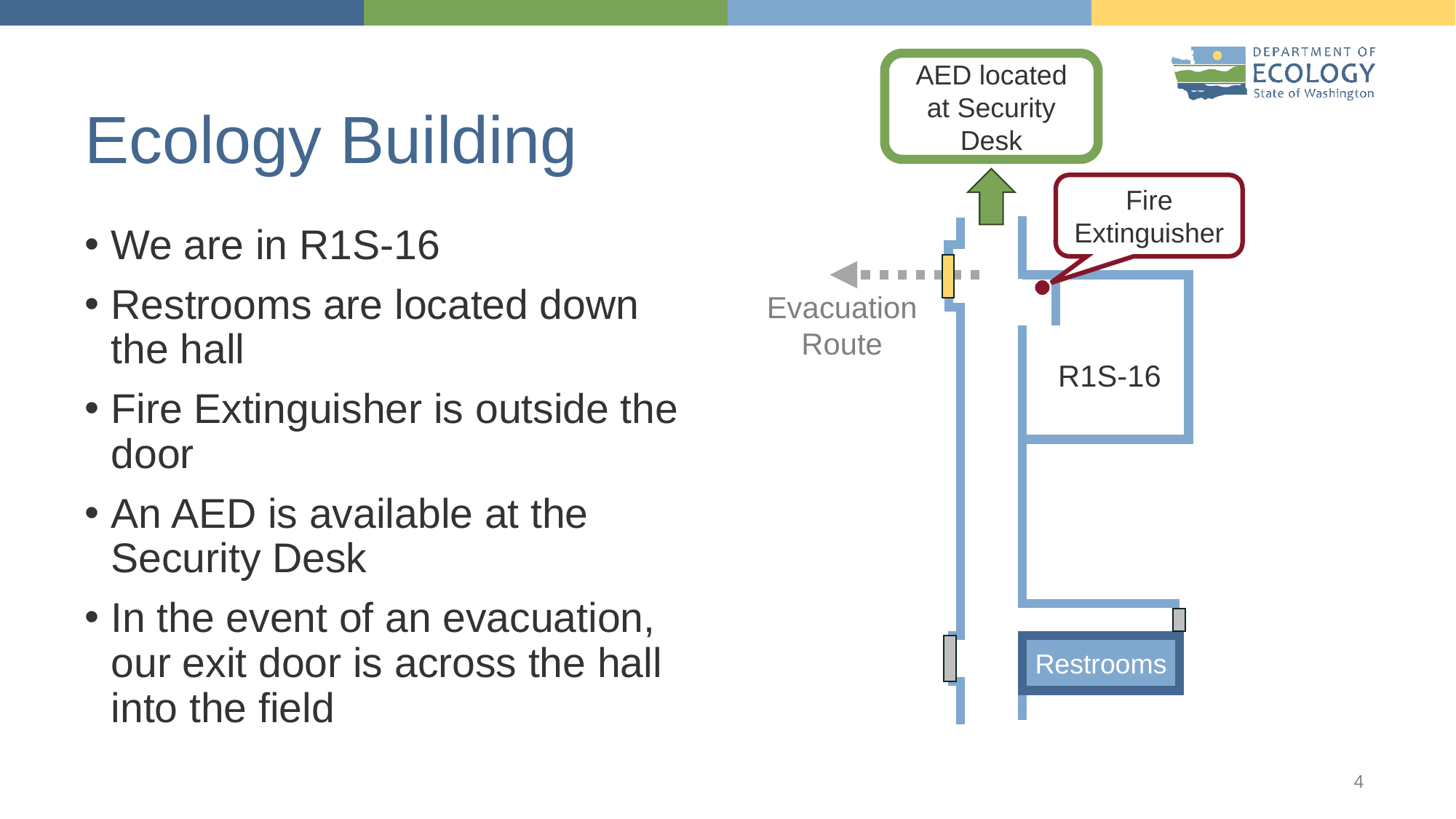

# Ecology Building
AED located at Security Desk

Fire Extinguisher

R1S-16

Restrooms

We are in R1S-16
Restrooms are located down the hall
Fire Extinguisher is outside the door
An AED is available at the Security Desk
In the event of an evacuation, our exit door is across the hall into the field

Evacuation
Route
4